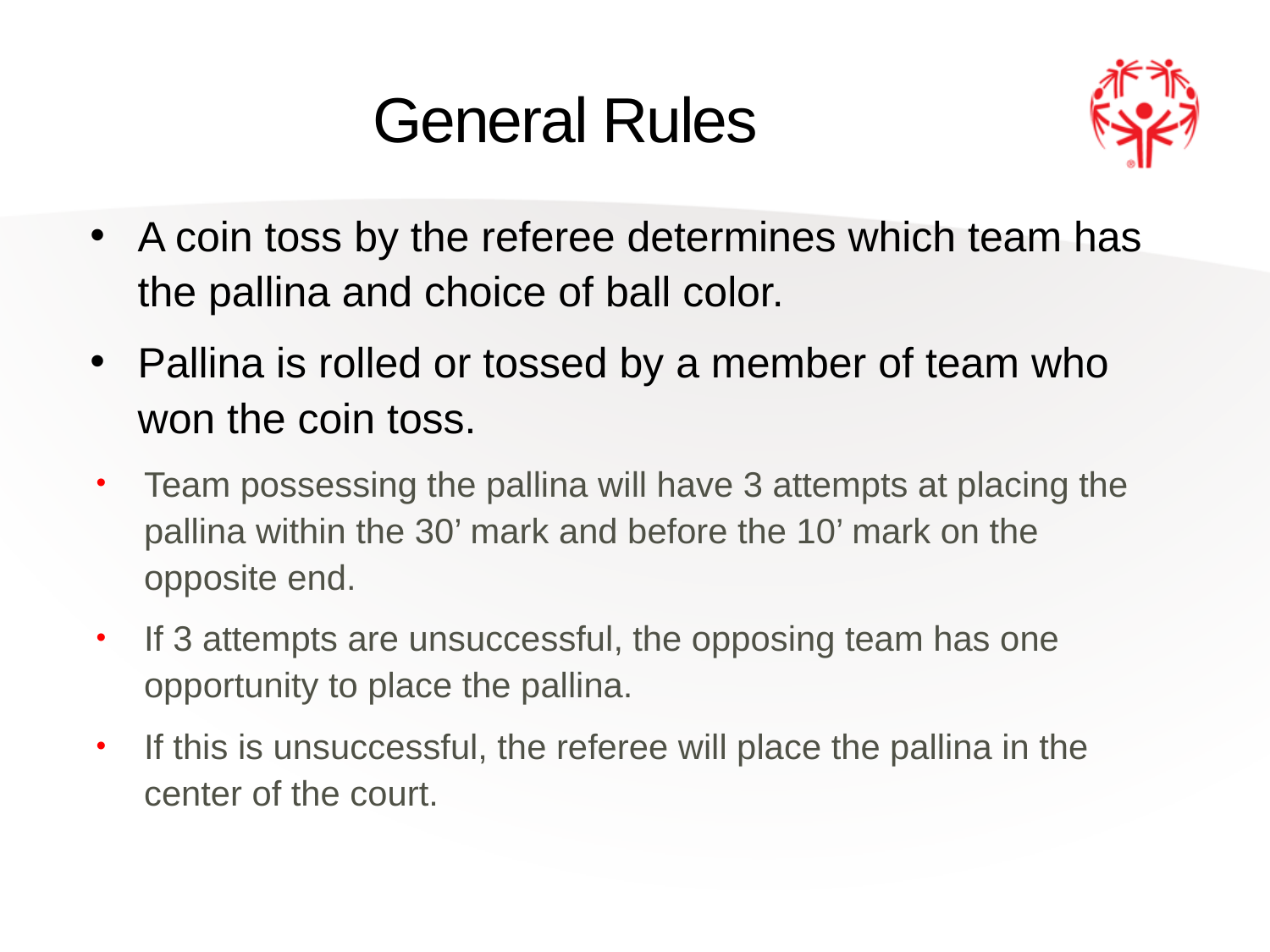

# General Rules
A coin toss by the referee determines which team has the pallina and choice of ball color.
Pallina is rolled or tossed by a member of team who won the coin toss.
Team possessing the pallina will have 3 attempts at placing the pallina within the 30’ mark and before the 10’ mark on the opposite end.
If 3 attempts are unsuccessful, the opposing team has one opportunity to place the pallina.
If this is unsuccessful, the referee will place the pallina in the center of the court.